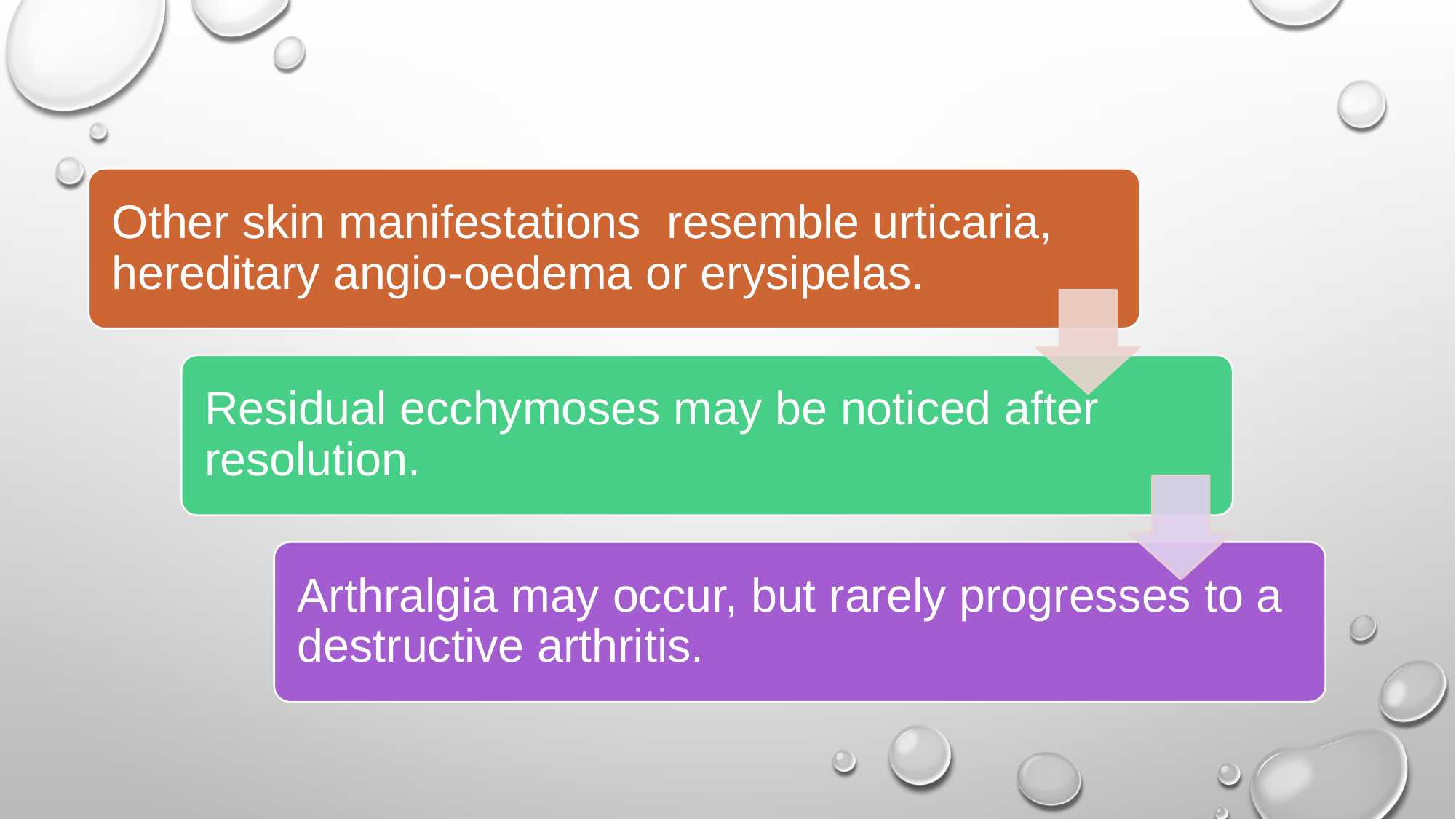

#
Other skin manifestations  resemble urticaria, hereditary angio-oedema or erysipelas.
Residual ecchymoses may be noticed after resolution.
Arthralgia may occur, but rarely progresses to a destructive arthritis.